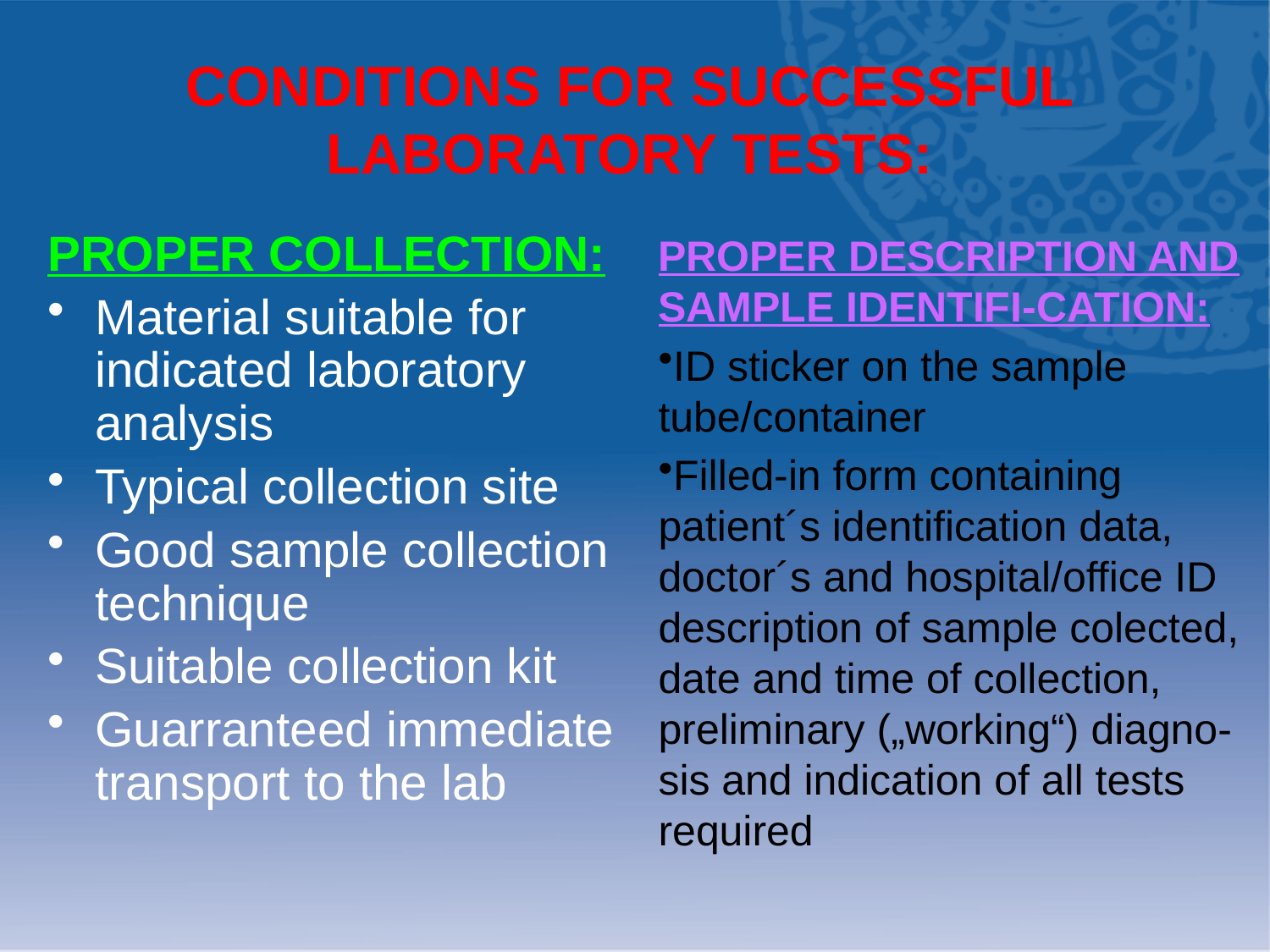

CONDITIONS FOR SUCCESSFUL LABORATORY TESTS:
PROPER COLLECTION:
Material suitable for indicated laboratory analysis
Typical collection site
Good sample collection technique
Suitable collection kit
Guarranteed immediate transport to the lab

PROPER DESCRIPTION AND SAMPLE IDENTIFI-CATION:
ID sticker on the sample tube/container
Filled-in form containing patient´s identification data, doctor´s and hospital/office ID description of sample colected, date and time of collection, preliminary („working“) diagno- sis and indication of all tests required